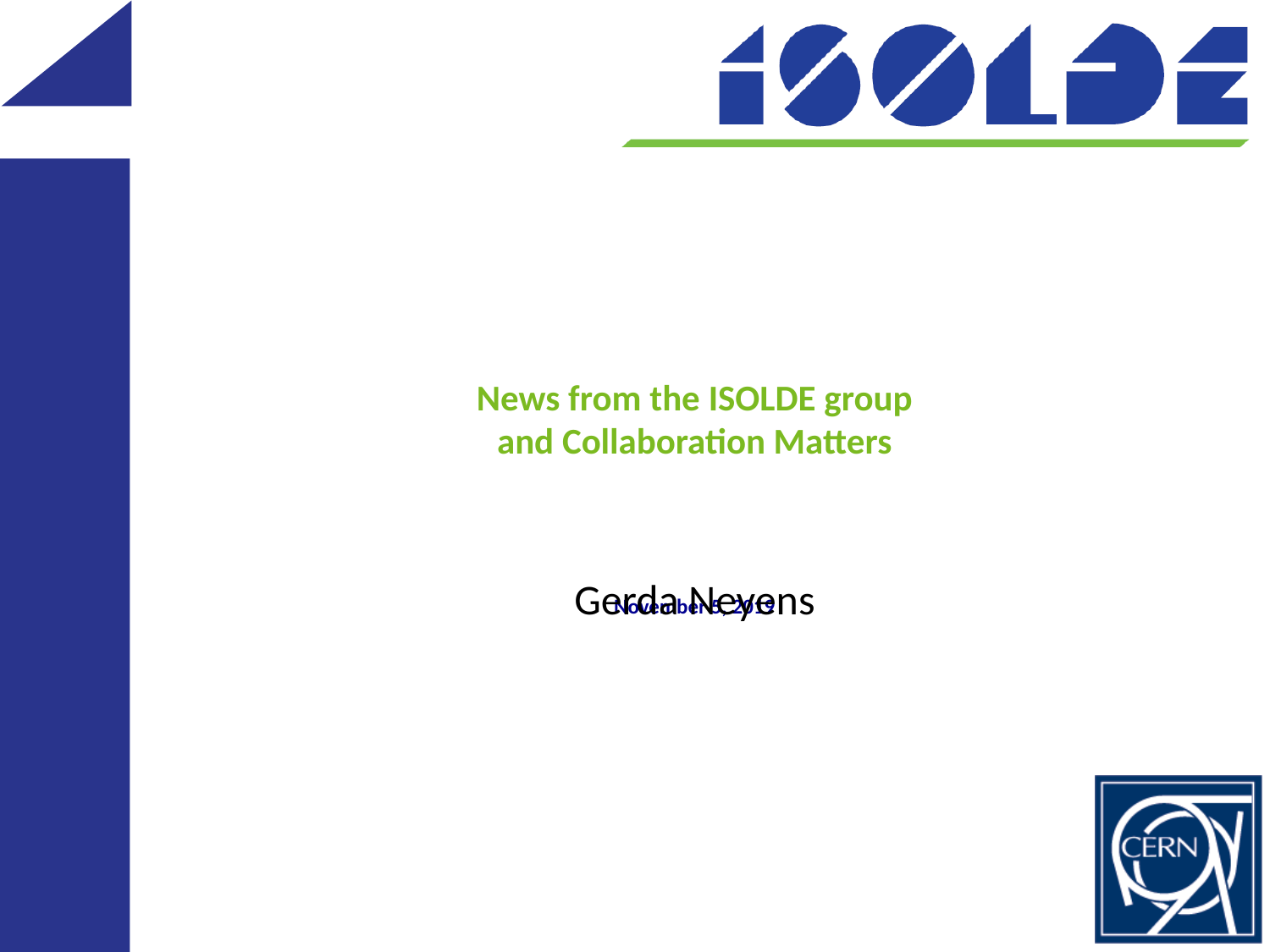

# News from the ISOLDE group and Collaboration Matters November 5, 2019
Gerda Neyens